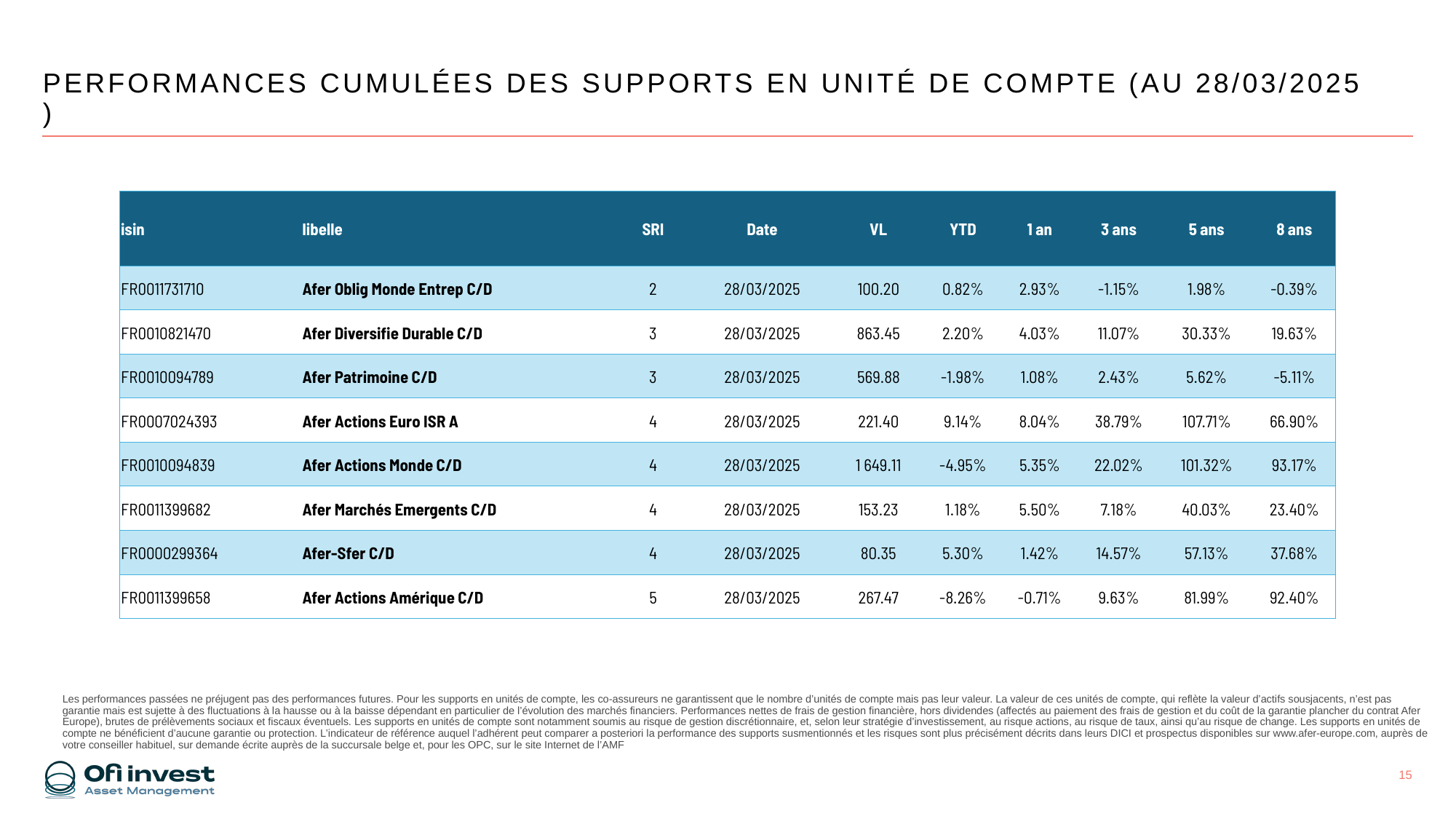

# PERFORMANCES CUMULéES des supports en unité de compte (au 28/03/2025 )
| isin | libelle | SRI | Date | VL | YTD | 1 an | 3 ans | 5 ans | 8 ans |
| --- | --- | --- | --- | --- | --- | --- | --- | --- | --- |
| FR0011731710 | Afer Oblig Monde Entrep C/D | 2 | 28/03/2025 | 100.20 | 0.82% | 2.93% | -1.15% | 1.98% | -0.39% |
| FR0010821470 | Afer Diversifie Durable C/D | 3 | 28/03/2025 | 863.45 | 2.20% | 4.03% | 11.07% | 30.33% | 19.63% |
| FR0010094789 | Afer Patrimoine C/D | 3 | 28/03/2025 | 569.88 | -1.98% | 1.08% | 2.43% | 5.62% | -5.11% |
| FR0007024393 | Afer Actions Euro ISR A | 4 | 28/03/2025 | 221.40 | 9.14% | 8.04% | 38.79% | 107.71% | 66.90% |
| FR0010094839 | Afer Actions Monde C/D | 4 | 28/03/2025 | 1 649.11 | -4.95% | 5.35% | 22.02% | 101.32% | 93.17% |
| FR0011399682 | Afer Marchés Emergents C/D | 4 | 28/03/2025 | 153.23 | 1.18% | 5.50% | 7.18% | 40.03% | 23.40% |
| FR0000299364 | Afer-Sfer C/D | 4 | 28/03/2025 | 80.35 | 5.30% | 1.42% | 14.57% | 57.13% | 37.68% |
| FR0011399658 | Afer Actions Amérique C/D | 5 | 28/03/2025 | 267.47 | -8.26% | -0.71% | 9.63% | 81.99% | 92.40% |
Les performances passées ne préjugent pas des performances futures. Pour les supports en unités de compte, les co-assureurs ne garantissent que le nombre d’unités de compte mais pas leur valeur. La valeur de ces unités de compte, qui reflète la valeur d’actifs sousjacents, n’est pas garantie mais est sujette à des fluctuations à la hausse ou à la baisse dépendant en particulier de l’évolution des marchés financiers. Performances nettes de frais de gestion financière, hors dividendes (affectés au paiement des frais de gestion et du coût de la garantie plancher du contrat Afer Europe), brutes de prélèvements sociaux et fiscaux éventuels. Les supports en unités de compte sont notamment soumis au risque de gestion discrétionnaire, et, selon leur stratégie d’investissement, au risque actions, au risque de taux, ainsi qu’au risque de change. Les supports en unités de compte ne bénéficient d’aucune garantie ou protection. L’indicateur de référence auquel l’adhérent peut comparer a posteriori la performance des supports susmentionnés et les risques sont plus précisément décrits dans leurs DICI et prospectus disponibles sur www.afer-europe.com, auprès de votre conseiller habituel, sur demande écrite auprès de la succursale belge et, pour les OPC, sur le site Internet de l’AMF